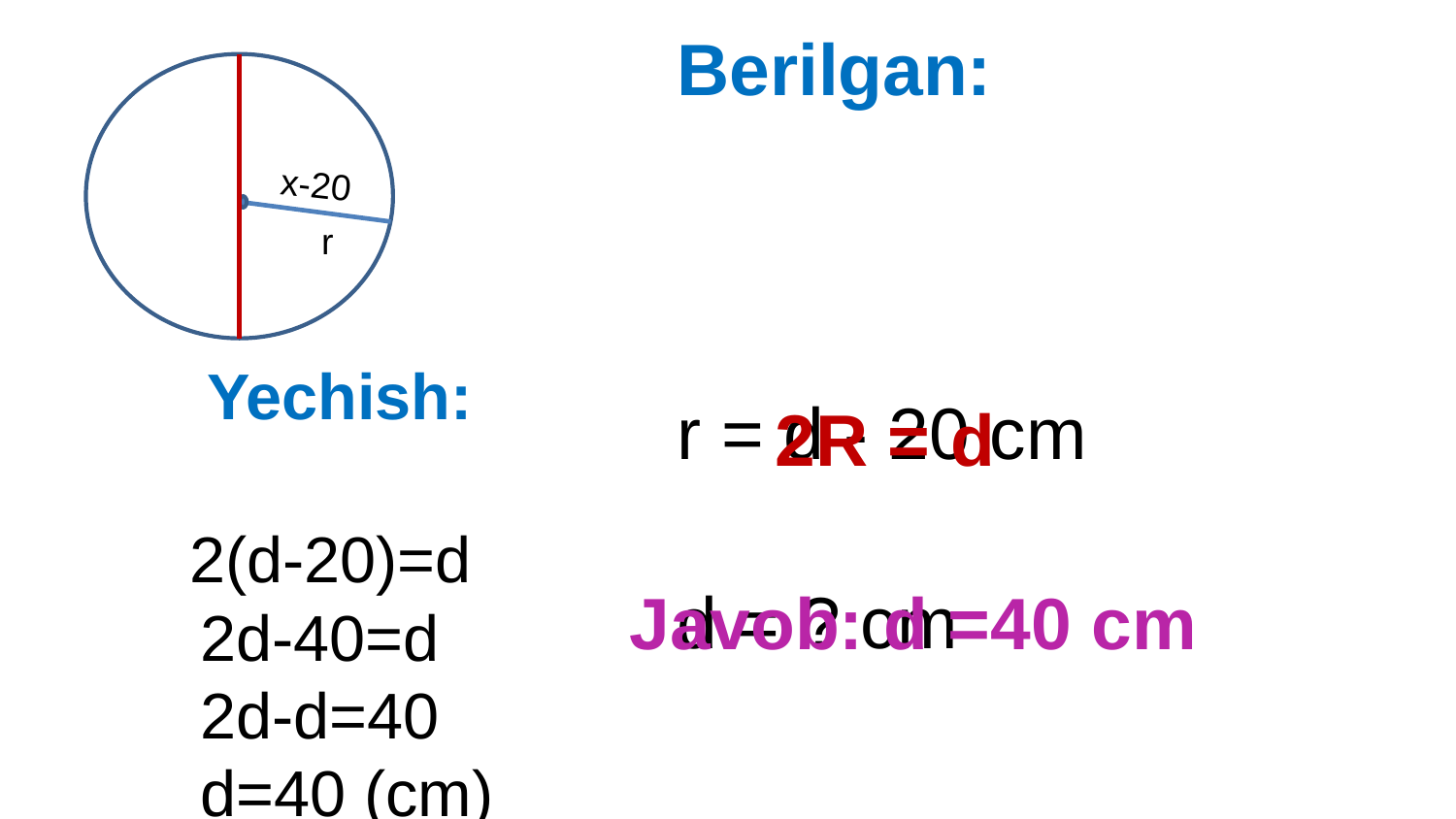

Berilgan:
   r = d - 20 cm
   d = ? cm

    d                  r
x-20

       Yechish:
   2(d-20)=d
    2d-40=d
    2d-d=40
    d=40 (cm)
2R = d
Javob: d =40 cm